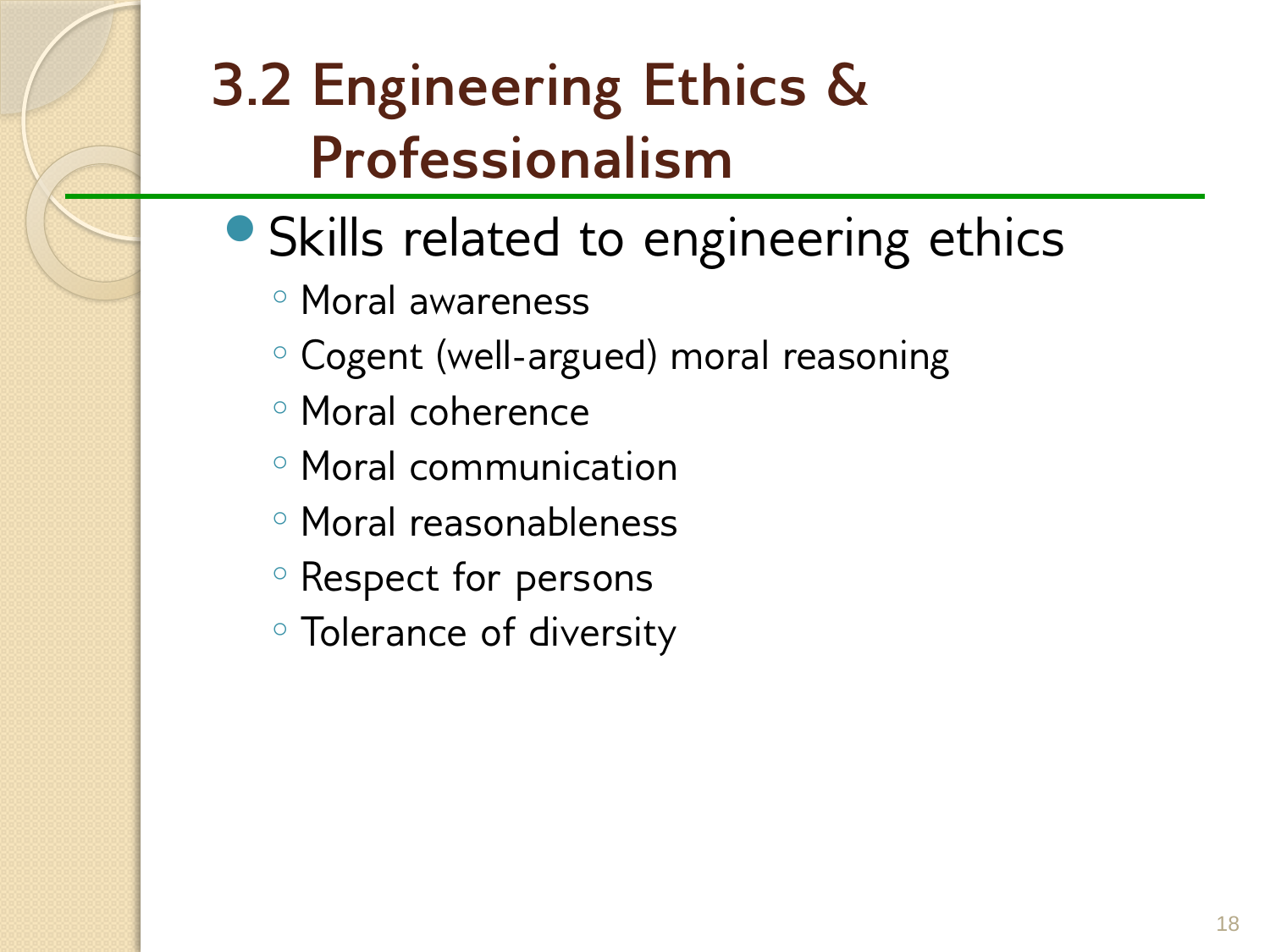

# 3.2 Engineering Ethics & Professionalism
Skills related to engineering ethics
Moral awareness
Cogent (well-argued) moral reasoning
Moral coherence
Moral communication
Moral reasonableness
Respect for persons
Tolerance of diversity
18